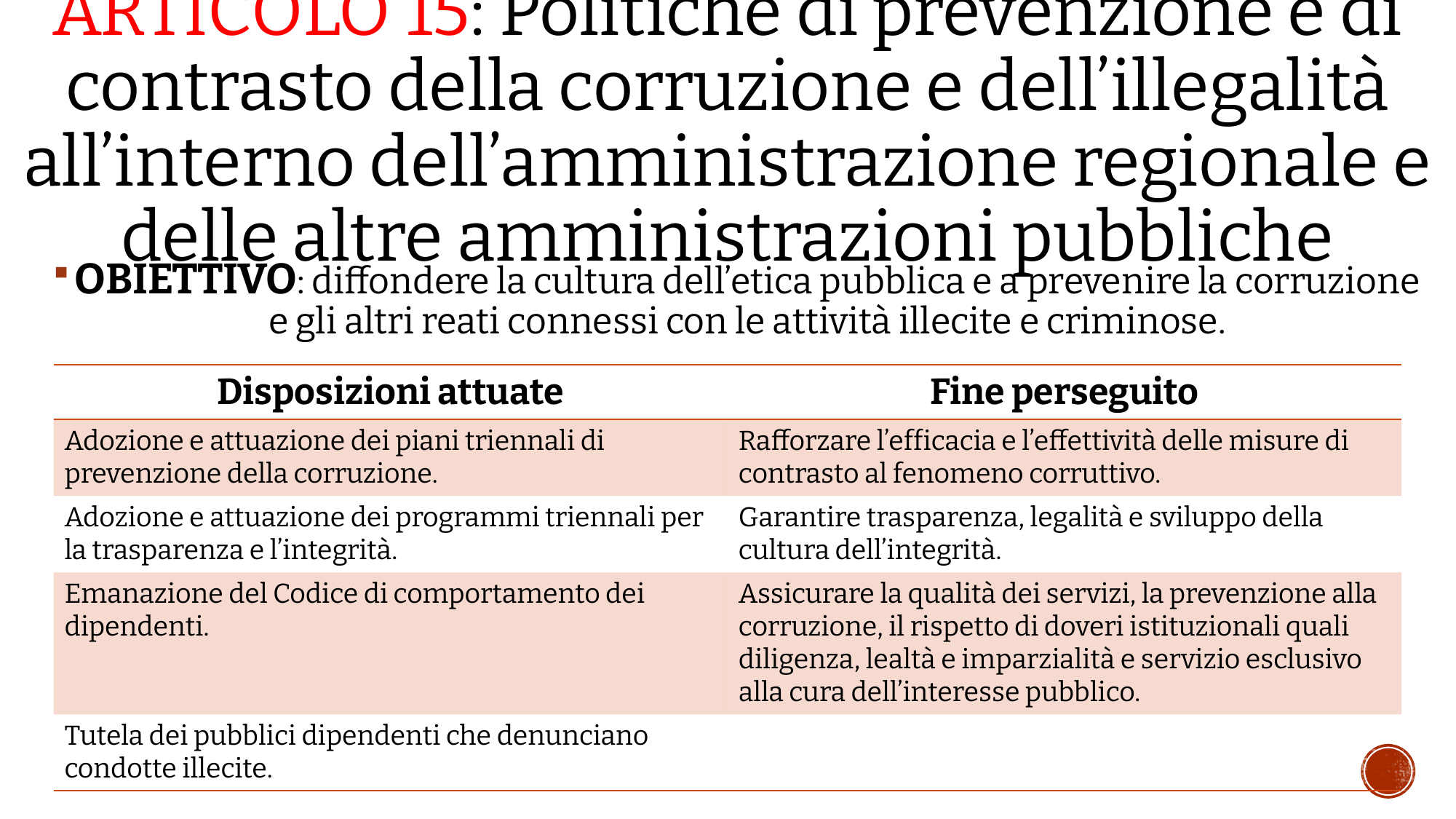

# ARTICOLO 15: Politiche di prevenzione e di contrasto della corruzione e dell’illegalità all’interno dell’amministrazione regionale e delle altre amministrazioni pubbliche
OBIETTIVO: diffondere la cultura dell’etica pubblica e a prevenire la corruzione e gli altri reati connessi con le attività illecite e criminose.
| Disposizioni attuate | Fine perseguito |
| --- | --- |
| Adozione e attuazione dei piani triennali di prevenzione della corruzione. | Rafforzare l’efficacia e l’effettività delle misure di contrasto al fenomeno corruttivo. |
| Adozione e attuazione dei programmi triennali per la trasparenza e l’integrità. | Garantire trasparenza, legalità e sviluppo della cultura dell’integrità. |
| Emanazione del Codice di comportamento dei dipendenti. | Assicurare la qualità dei servizi, la prevenzione alla corruzione, il rispetto di doveri istituzionali quali diligenza, lealtà e imparzialità e servizio esclusivo alla cura dell’interesse pubblico. |
| Tutela dei pubblici dipendenti che denunciano condotte illecite. |  |